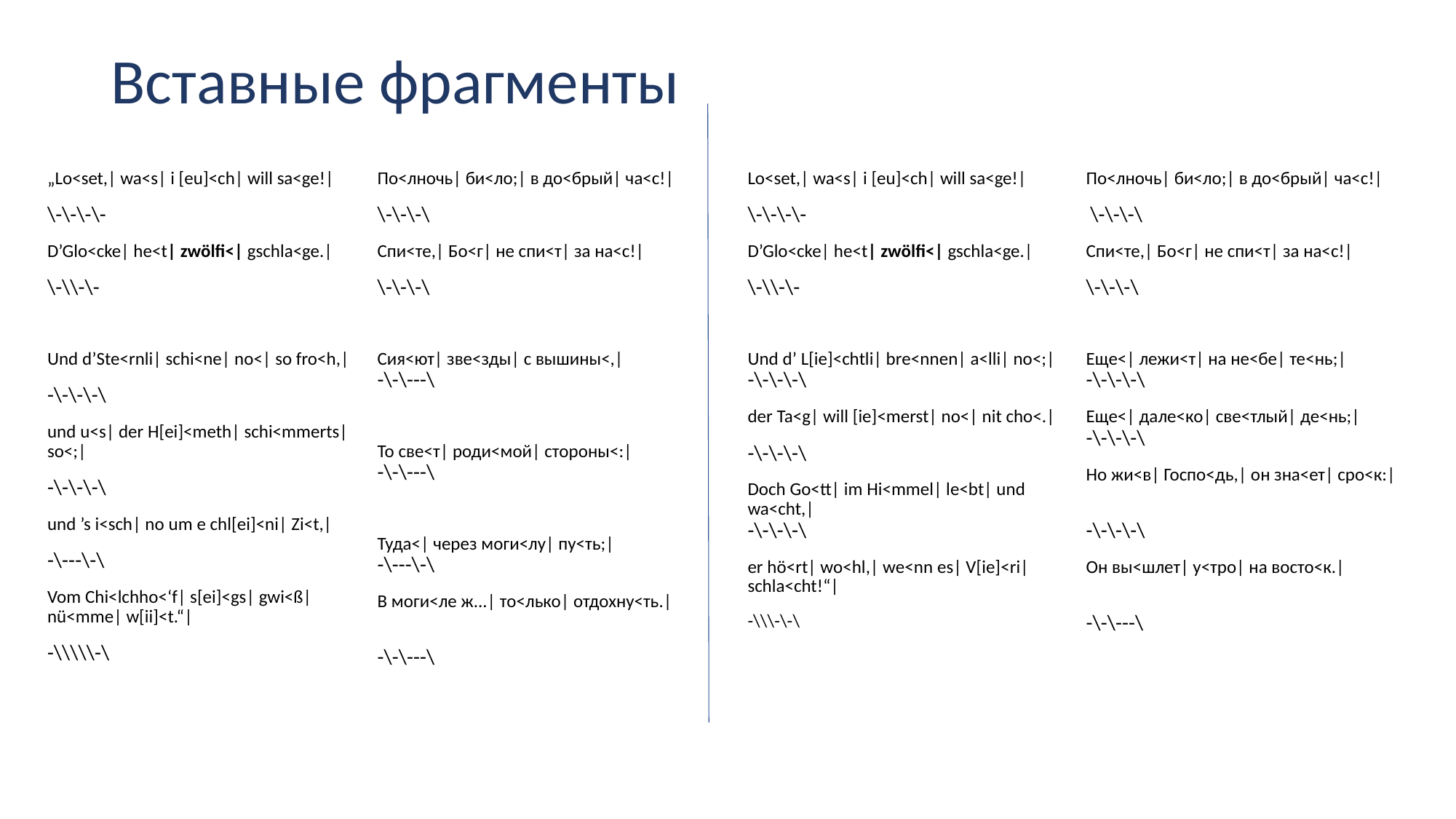

# Вставные фрагменты
„Lo<set,| wa<s| i [eu]<ch| will sa<ge!|
\-\-\-\-
D’Glo<cke| he<t| zwölfi<| gschla<ge.|
\-\\-\-

Und d’Ste<rnli| schi<ne| no<| so fro<h,|
-\-\-\-\
und u<s| der H[ei]<meth| schi<mmerts| so<;|
-\-\-\-\
und ’s i<sch| no um e chl[ei]<ni| Zi<t,|
-\---\-\
Vom Chi<lchho<‘f| s[ei]<gs| gwi<ß| nü<mme| w[ii]<t.“|
-\\\\\-\

По<лночь| би<ло;| в до<брый| ча<с!|
\-\-\-\
Спи<те,| Бо<г| не спи<т| за на<с!|
\-\-\-\

Сия<ют| зве<зды| с вышины<,|
-\-\---\

То све<т| роди<мой| стороны<:|
-\-\---\

Туда<| через моги<лу| пу<ть;|
-\---\-\
В моги<ле ж...| то<лько| отдохну<ть.|
-\-\---\
Lo<set,| wa<s| i [eu]<ch| will sa<ge!|
\-\-\-\-
D’Glo<cke| he<t| zwölfi<| gschla<ge.|
\-\\-\-

Und d’ L[ie]<chtli| bre<nnen| a<lli| no<;|
-\-\-\-\
der Ta<g| will [ie]<merst| no<| nit cho<.|
-\-\-\-\
Doch Go<tt| im Hi<mmel| le<bt| und wa<cht,|
-\-\-\-\
er hö<rt| wo<hl,| we<nn es| V[ie]<ri| schla<cht!“|
-\\\-\-\

По<лночь| би<ло;| в до<брый| ча<с!|
 \-\-\-\
Спи<те,| Бо<г| не спи<т| за на<с!|
\-\-\-\

Еще<| лежи<т| на не<бе| те<нь;|
-\-\-\-\
Еще<| дале<ко| све<тлый| де<нь;|
-\-\-\-\
Но жи<в| Госпо<дь,| он зна<ет| сро<к:|
-\-\-\-\
Он вы<шлет| у<тро| на восто<к.|
-\-\---\